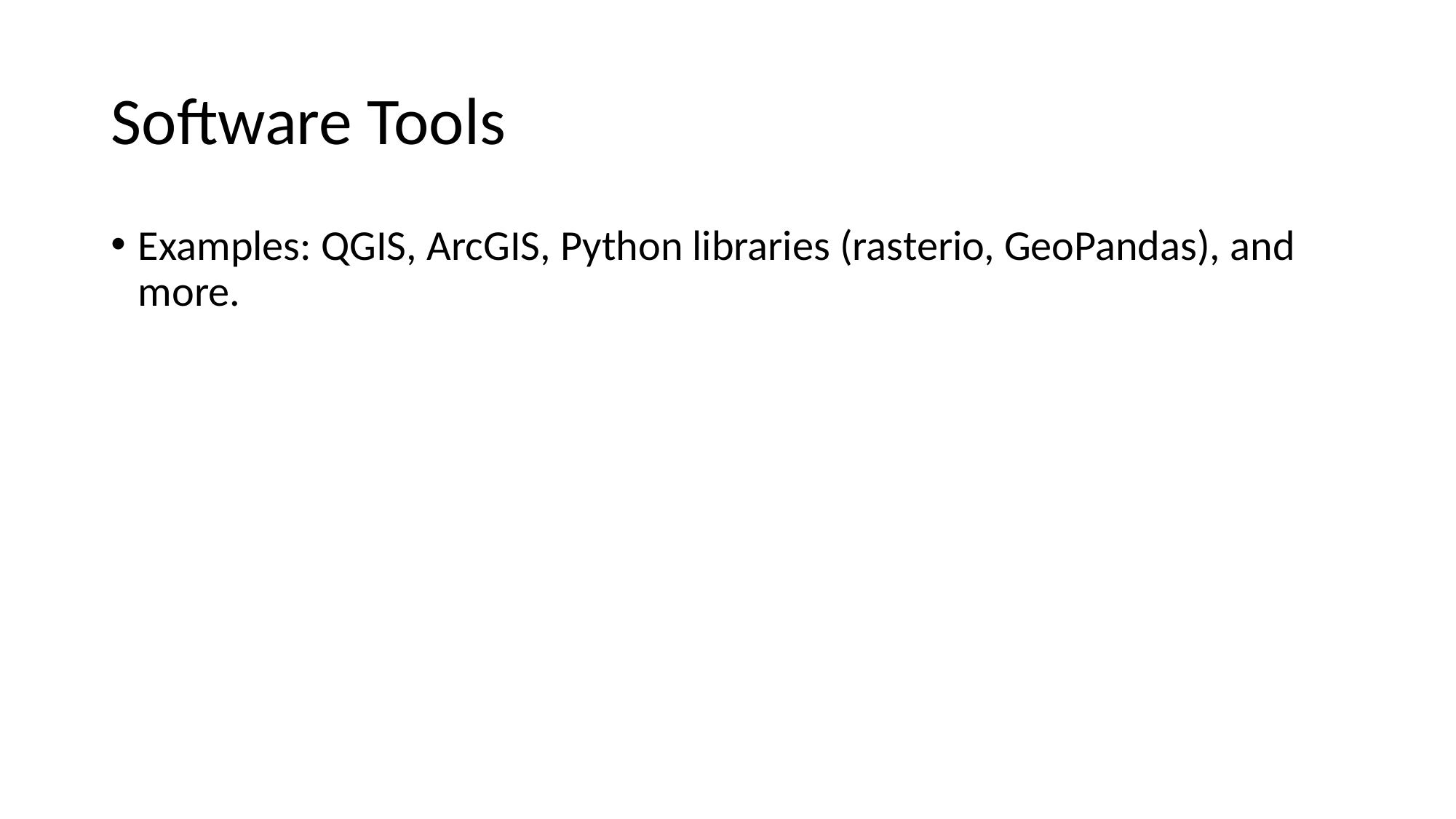

# Software Tools
Examples: QGIS, ArcGIS, Python libraries (rasterio, GeoPandas), and more.